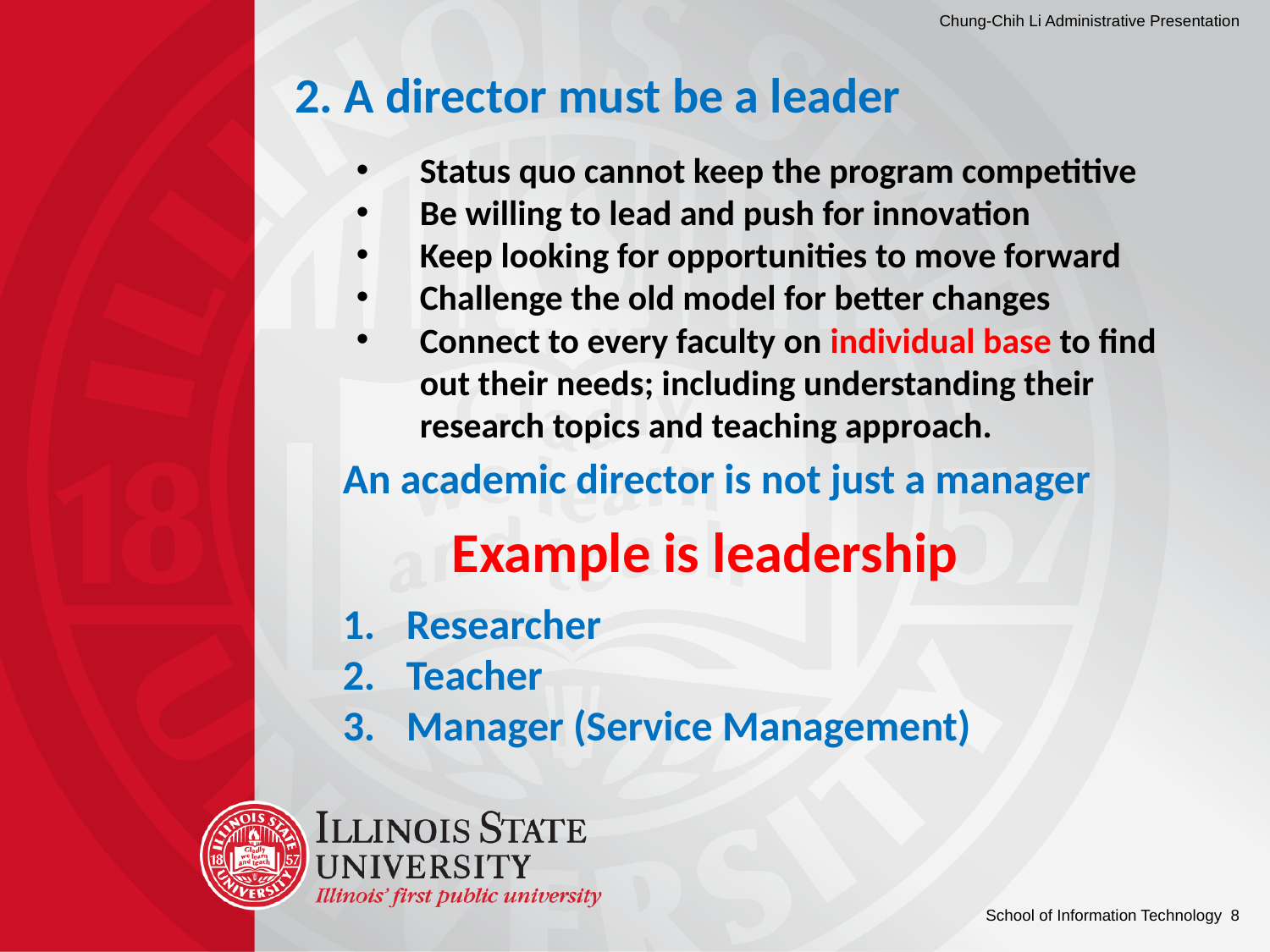

2. A director must be a leader
Status quo cannot keep the program competitive
Be willing to lead and push for innovation
Keep looking for opportunities to move forward
Challenge the old model for better changes
Connect to every faculty on individual base to find out their needs; including understanding their research topics and teaching approach.
An academic director is not just a manager
Example is leadership
Researcher
Teacher
Manager (Service Management)